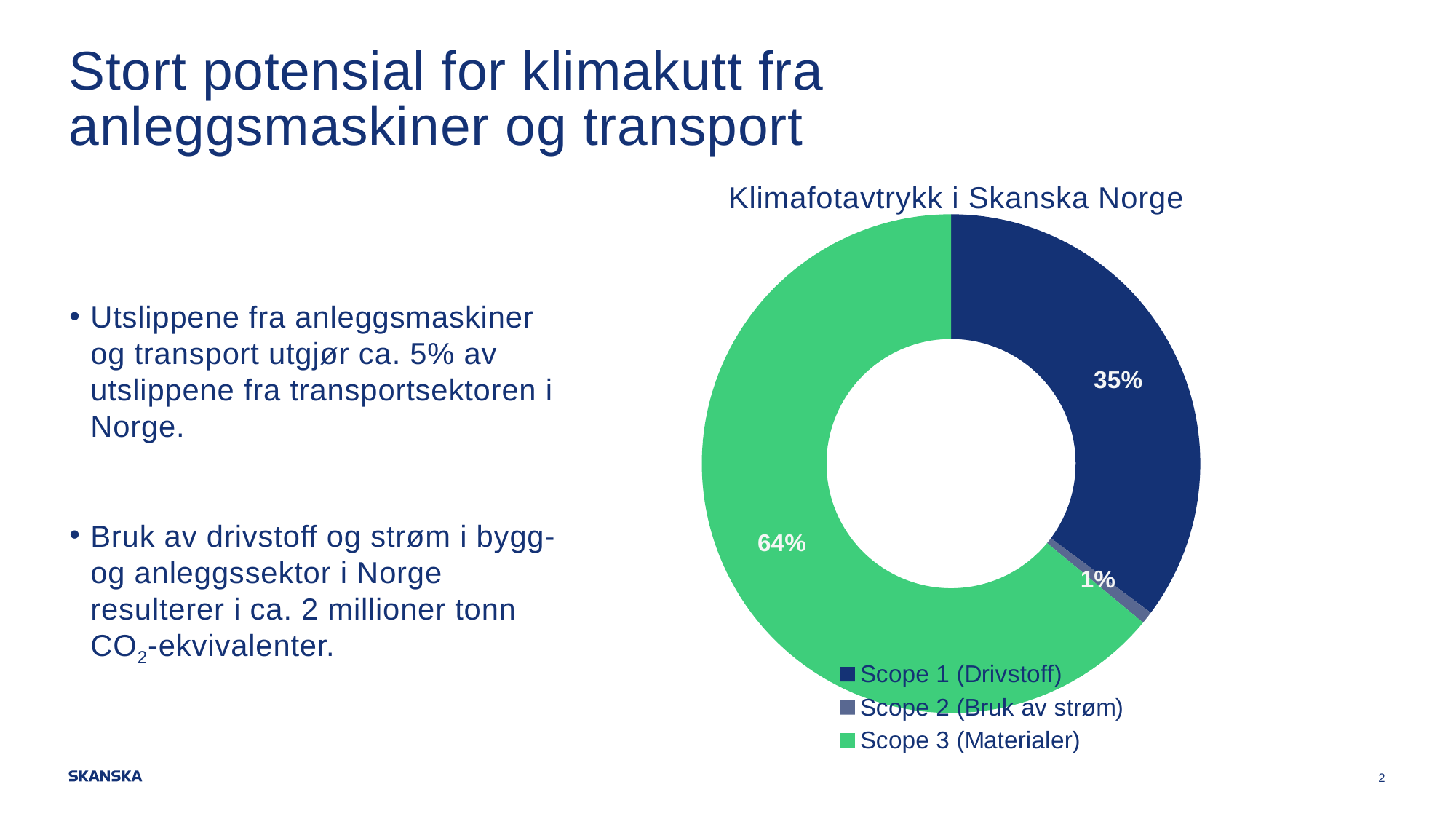

Stort potensial for klimakutt fra anleggsmaskiner og transport

### Chart:

| Category |  |
|---|---|
| Scope 1 (Drivstoff) | 35.2 |
| Scope 2 (Bruk av strøm) | 0.8 |
| Scope 3 (Materialer) | 64.0 |
Klimafotavtrykk i Skanska Norge
Utslippene fra anleggsmaskiner og transport utgjør ca. 5% av utslippene fra transportsektoren i Norge.
Bruk av drivstoff og strøm i bygg- og anleggssektor i Norge resulterer i ca. 2 millioner tonn CO2-ekvivalenter.
2